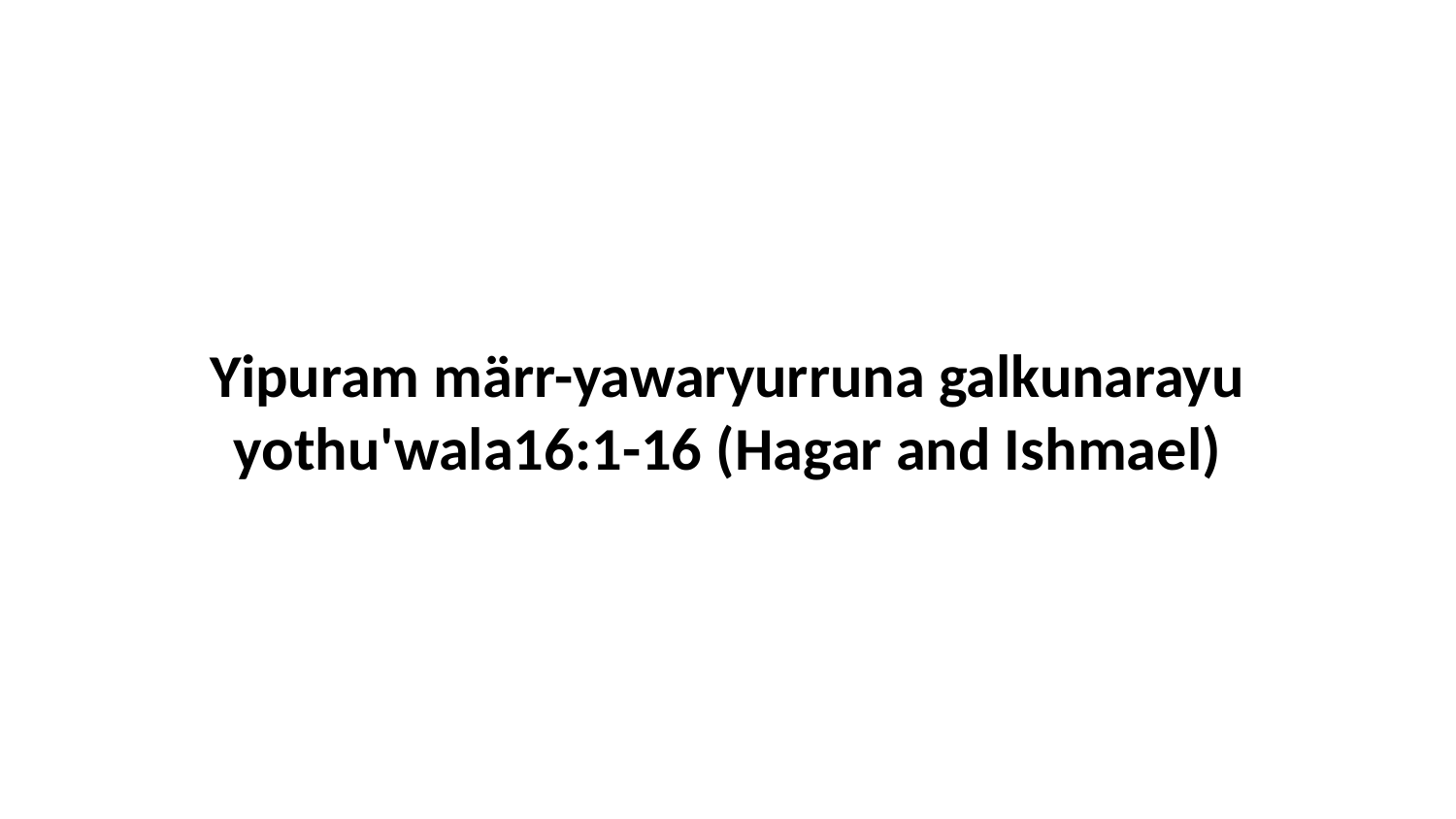

Yipuram märr-yawaryurruna galkunarayu yothu'wala16:1-16 (Hagar and Ishmael)